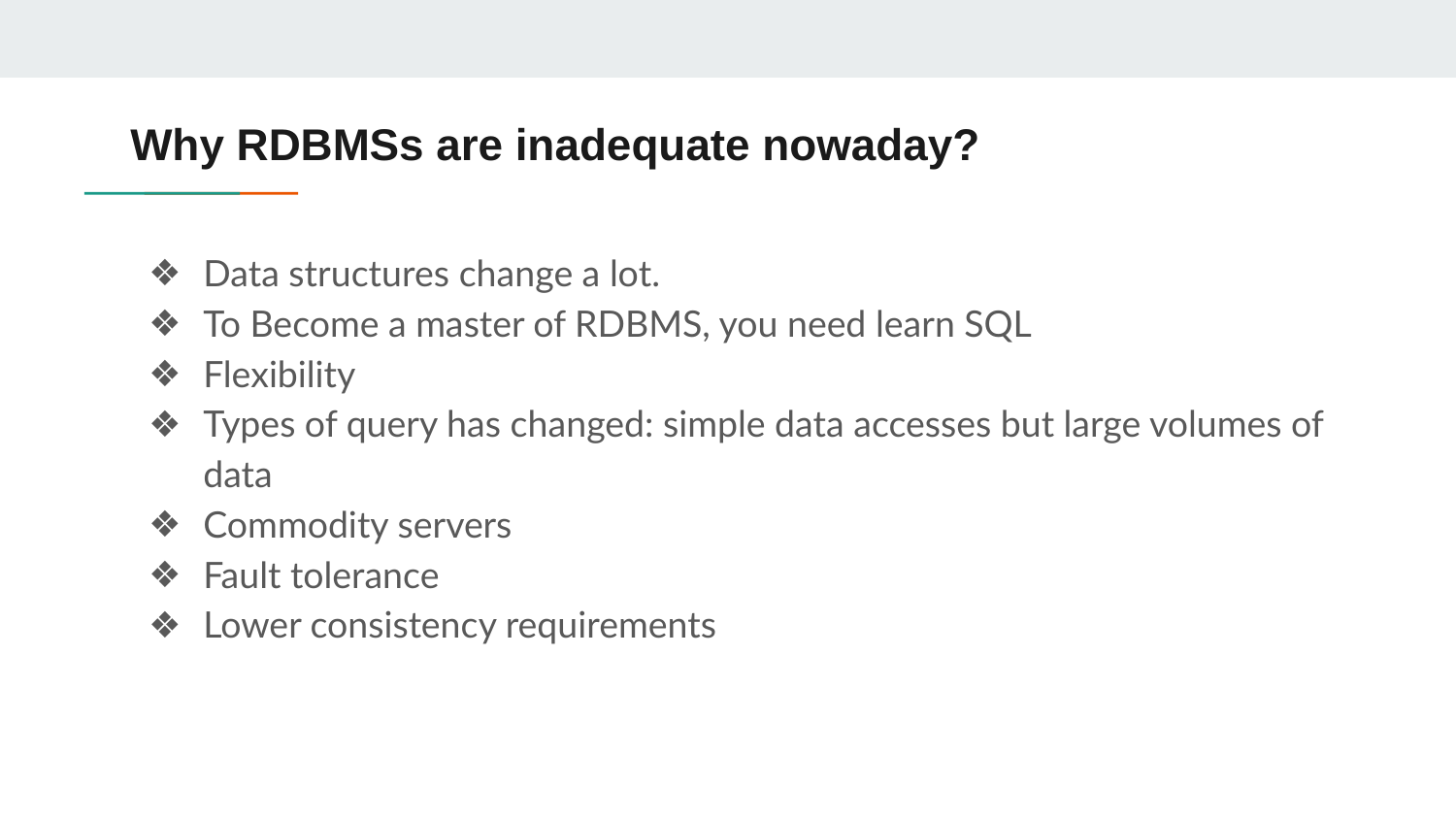

# Why RDBMSs are inadequate nowaday?
Data structures change a lot.
To Become a master of RDBMS, you need learn SQL
Flexibility
Types of query has changed: simple data accesses but large volumes of data
Commodity servers
Fault tolerance
Lower consistency requirements